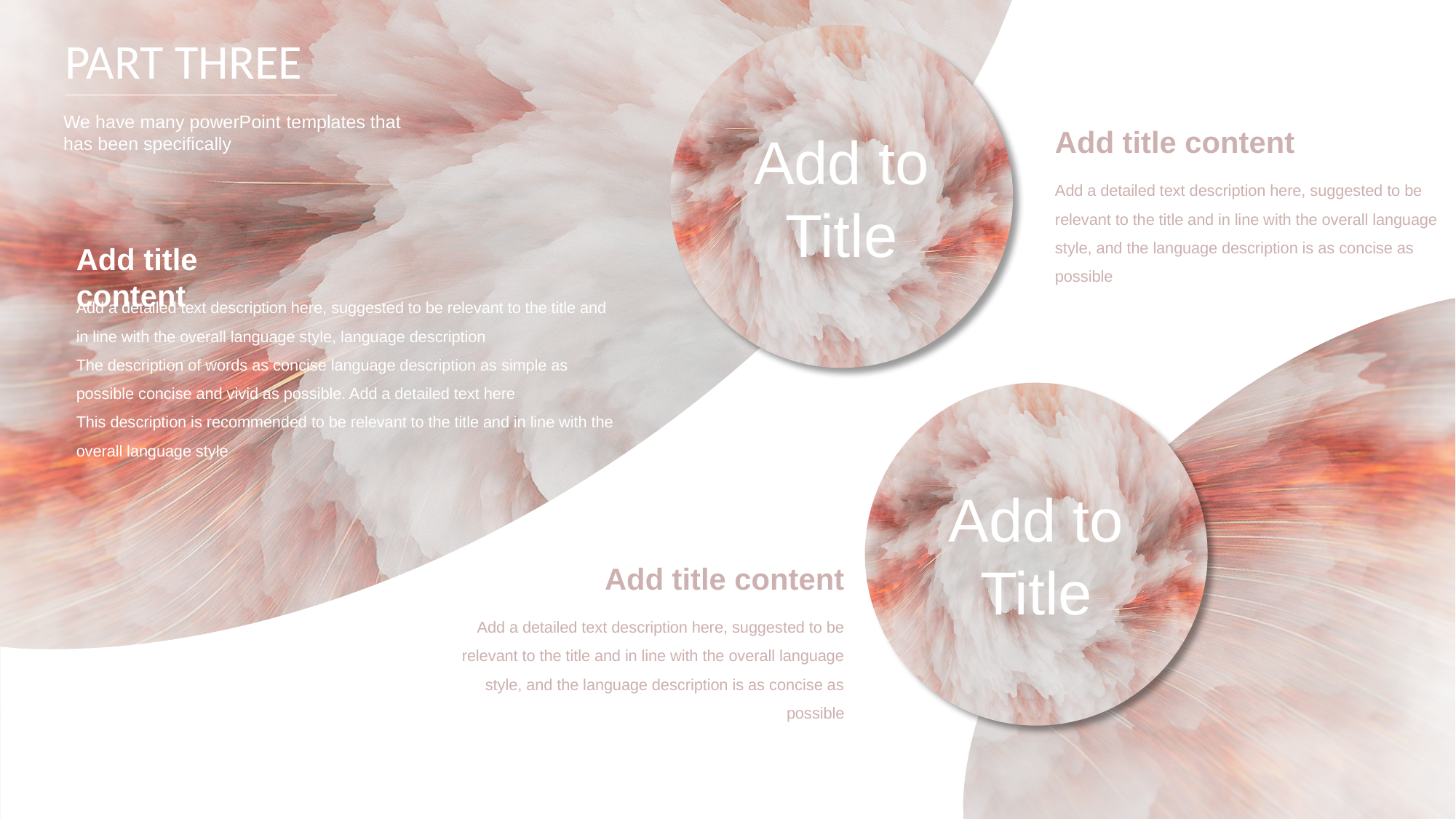

Add to
Title
PART THREE
We have many powerPoint templates that has been specifically
Add title content
Add a detailed text description here, suggested to be relevant to the title and in line with the overall language style, and the language description is as concise as possible

Add title content
Add a detailed text description here, suggested to be relevant to the title and in line with the overall language style, language description
The description of words as concise language description as simple as possible concise and vivid as possible. Add a detailed text here
This description is recommended to be relevant to the title and in line with the overall language style
Add to
Title
Add title content
Add a detailed text description here, suggested to be relevant to the title and in line with the overall language style, and the language description is as concise as possible